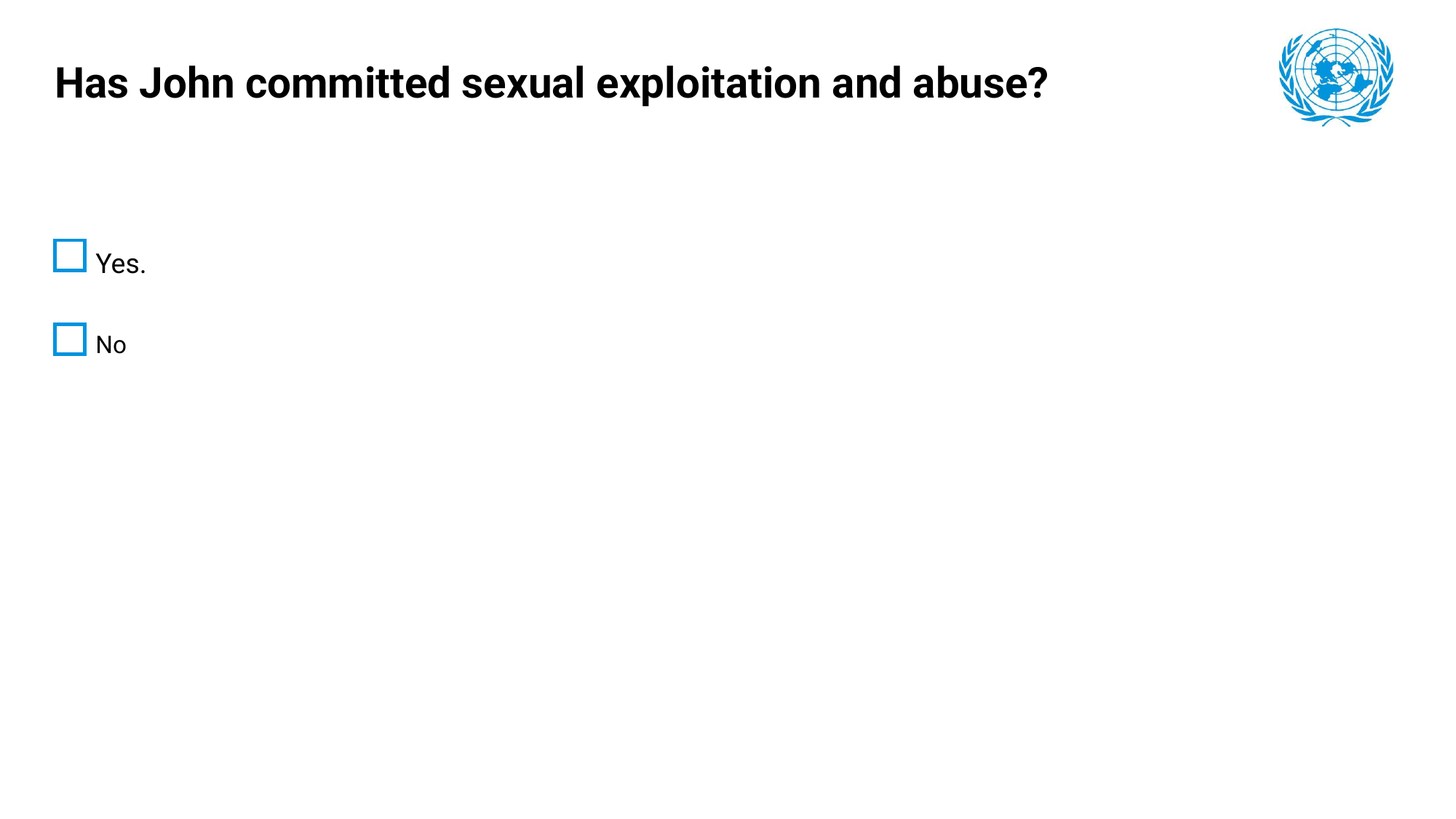

Has John committed sexual exploitation and abuse?

Yes.

No